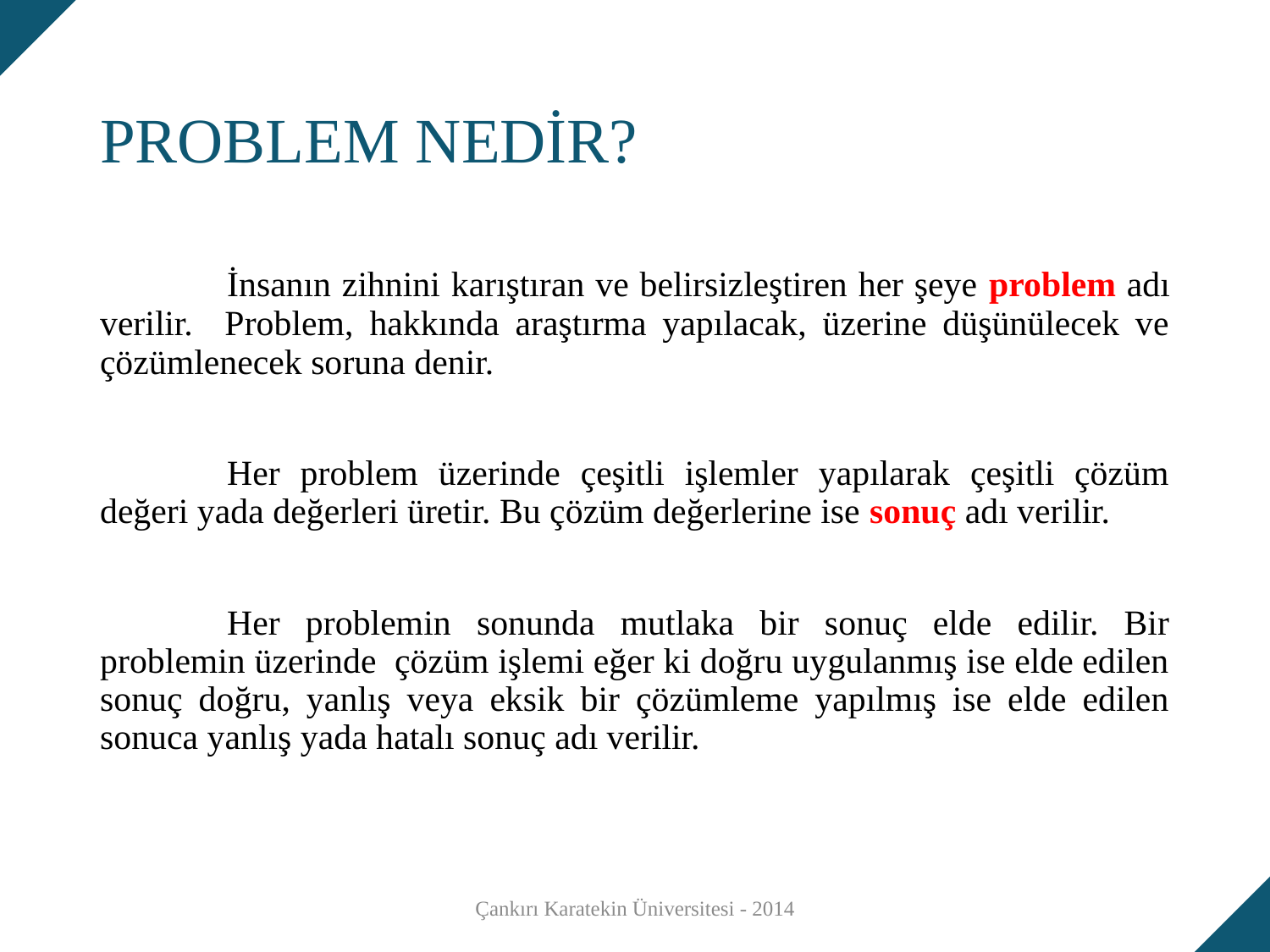

# PROBLEM NEDİR?
	İnsanın zihnini karıştıran ve belirsizleştiren her şeye problem adı verilir.  Problem, hakkında araştırma yapılacak, üzerine düşünülecek ve çözümlenecek soruna denir.

	Her problem üzerinde çeşitli işlemler yapılarak çeşitli çözüm değeri yada değerleri üretir. Bu çözüm değerlerine ise sonuç adı verilir.

	Her problemin sonunda mutlaka bir sonuç elde edilir. Bir problemin üzerinde  çözüm işlemi eğer ki doğru uygulanmış ise elde edilen sonuç doğru, yanlış veya eksik bir çözümleme yapılmış ise elde edilen sonuca yanlış yada hatalı sonuç adı verilir.
Çankırı Karatekin Üniversitesi - 2014